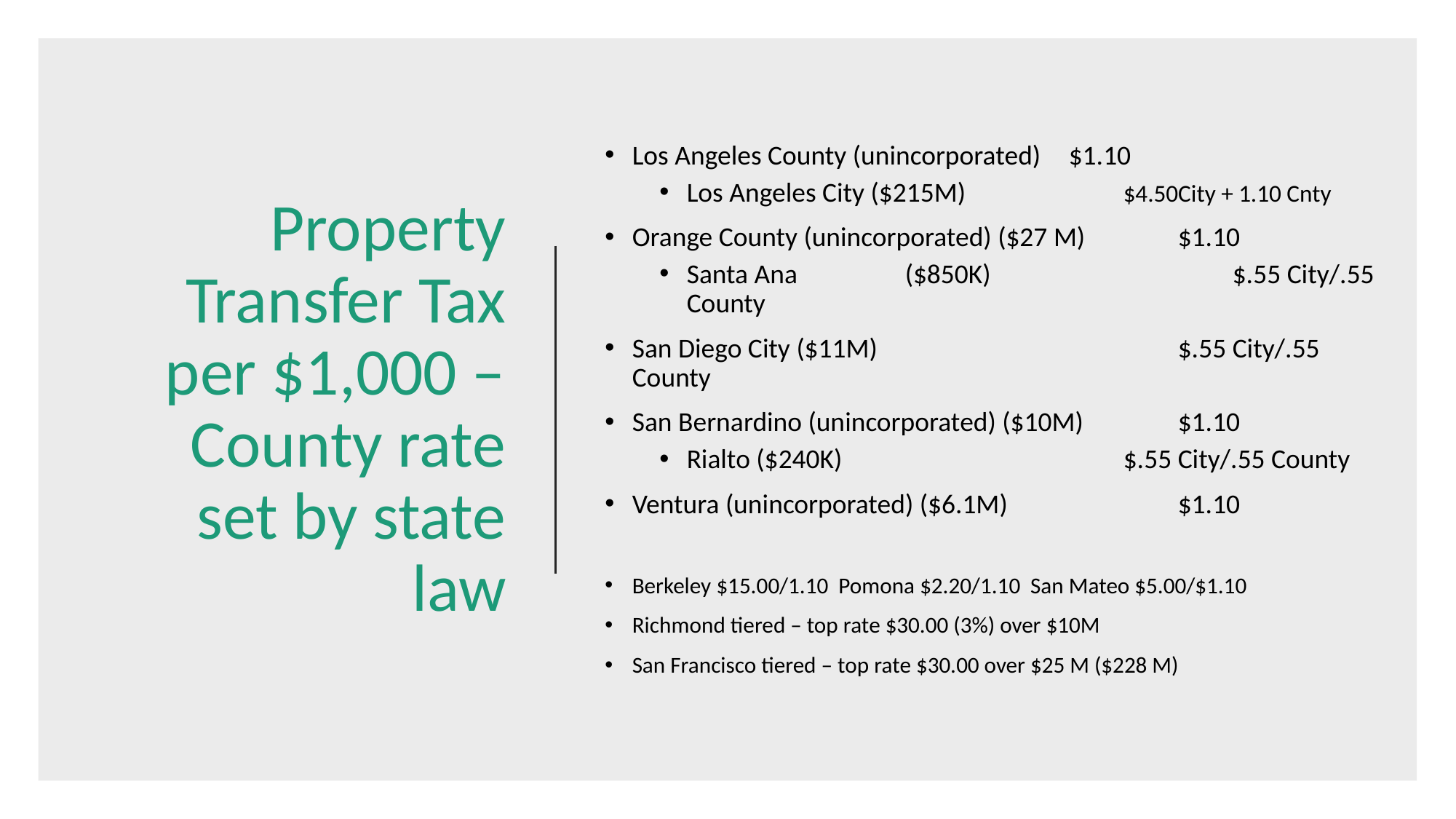

Los Angeles County (unincorporated)	$1.10
Los Angeles City ($215M)		$4.50City + 1.10 Cnty
Orange County (unincorporated) ($27 M)	$1.10
Santa Ana	($850K)			$.55 City/.55 County
San Diego City ($11M)			$.55 City/.55 County
San Bernardino (unincorporated) ($10M)	$1.10
Rialto ($240K)			$.55 City/.55 County
Ventura (unincorporated) ($6.1M)		$1.10

Berkeley $15.00/1.10  Pomona $2.20/1.10  San Mateo $5.00/$1.10
Richmond tiered – top rate $30.00 (3%) over $10M
San Francisco tiered – top rate $30.00 over $25 M ($228 M)
# Property Transfer Tax per $1,000 – County rate set by state law